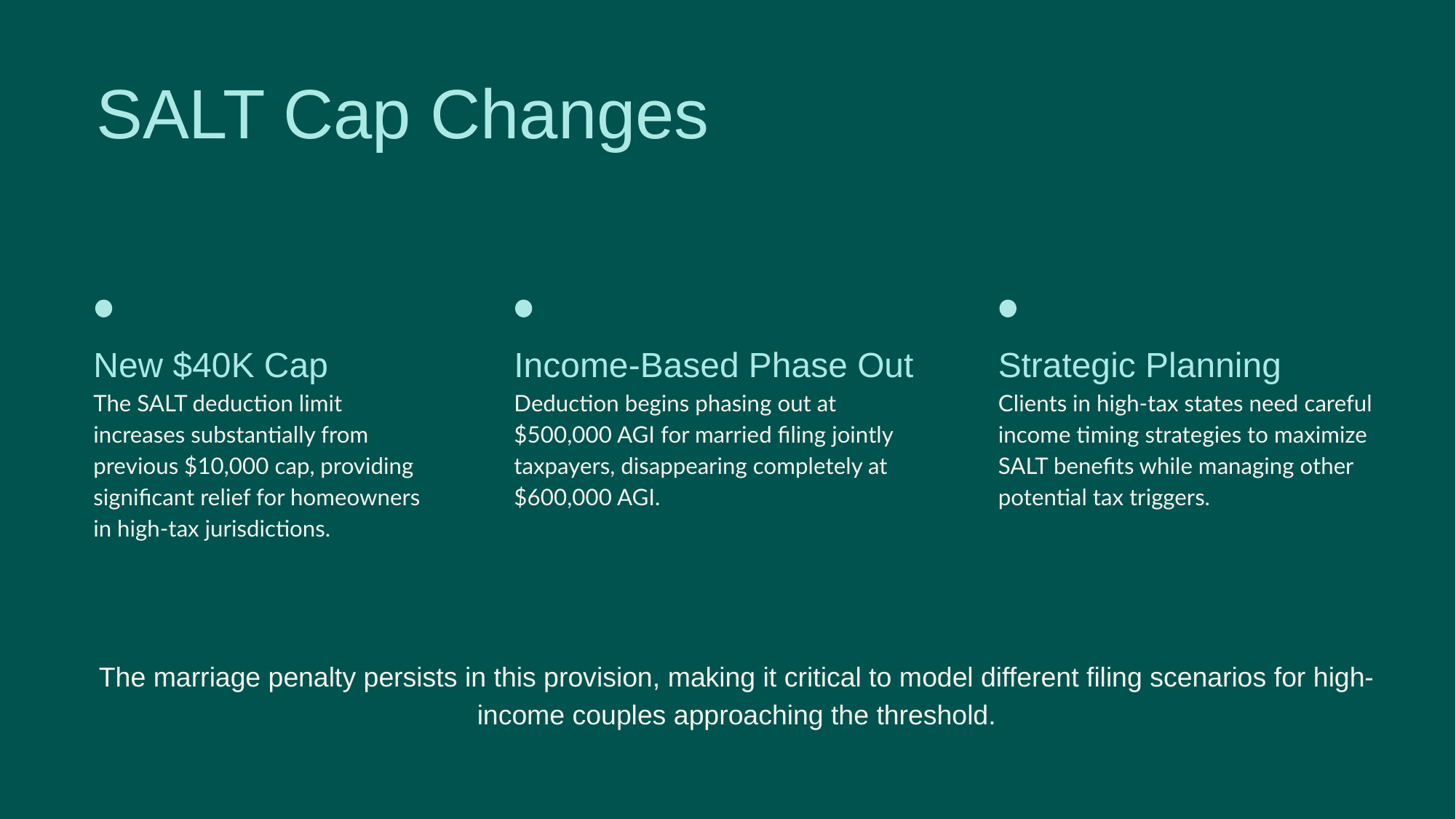

SALT Cap Changes

New $40K Cap
The SALT deduction limit increases substantially from previous $10,000 cap, providing significant relief for homeowners in high-tax jurisdictions.
Income-Based Phase Out
Deduction begins phasing out at $500,000 AGI for married filing jointly taxpayers, disappearing completely at $600,000 AGI.
Strategic Planning
Clients in high-tax states need careful income timing strategies to maximize SALT benefits while managing other potential tax triggers.
The marriage penalty persists in this provision, making it critical to model different filing scenarios for high-income couples approaching the threshold.